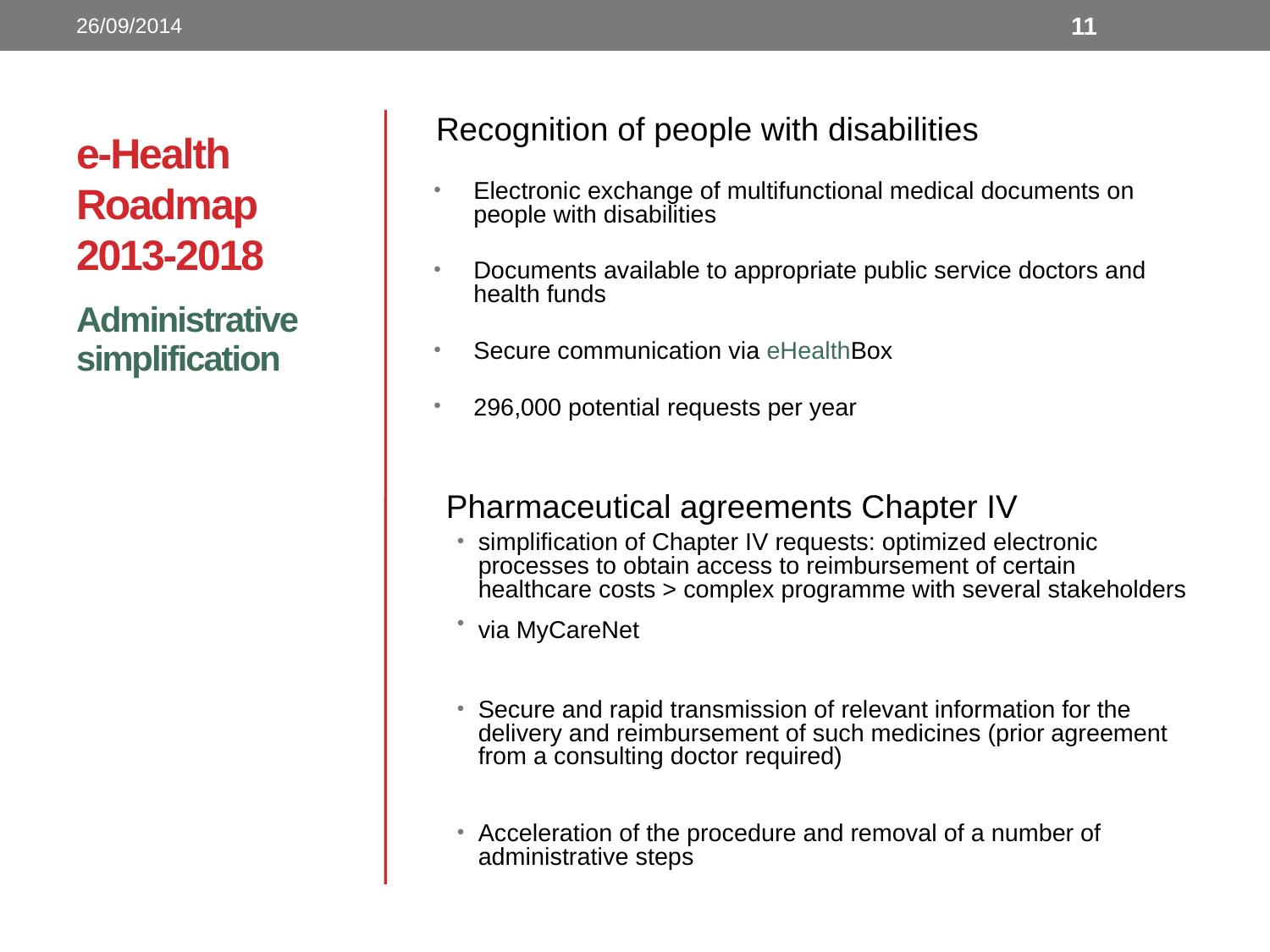

26/09/2014
11
# e-Health Roadmap 2013-2018
Recognition of people with disabilities

Electronic exchange of multifunctional medical documents on people with disabilities

Documents available to appropriate public service doctors and health funds

Secure communication via eHealthBox

296,000 potential requests per year

 Pharmaceutical agreements Chapter IV
simplification of Chapter IV requests: optimized electronic processes to obtain access to reimbursement of certain healthcare costs > complex programme with several stakeholders
via MyCareNet

Secure and rapid transmission of relevant information for the delivery and reimbursement of such medicines (prior agreement from a consulting doctor required)

Acceleration of the procedure and removal of a number of administrative steps

Administrative simplification